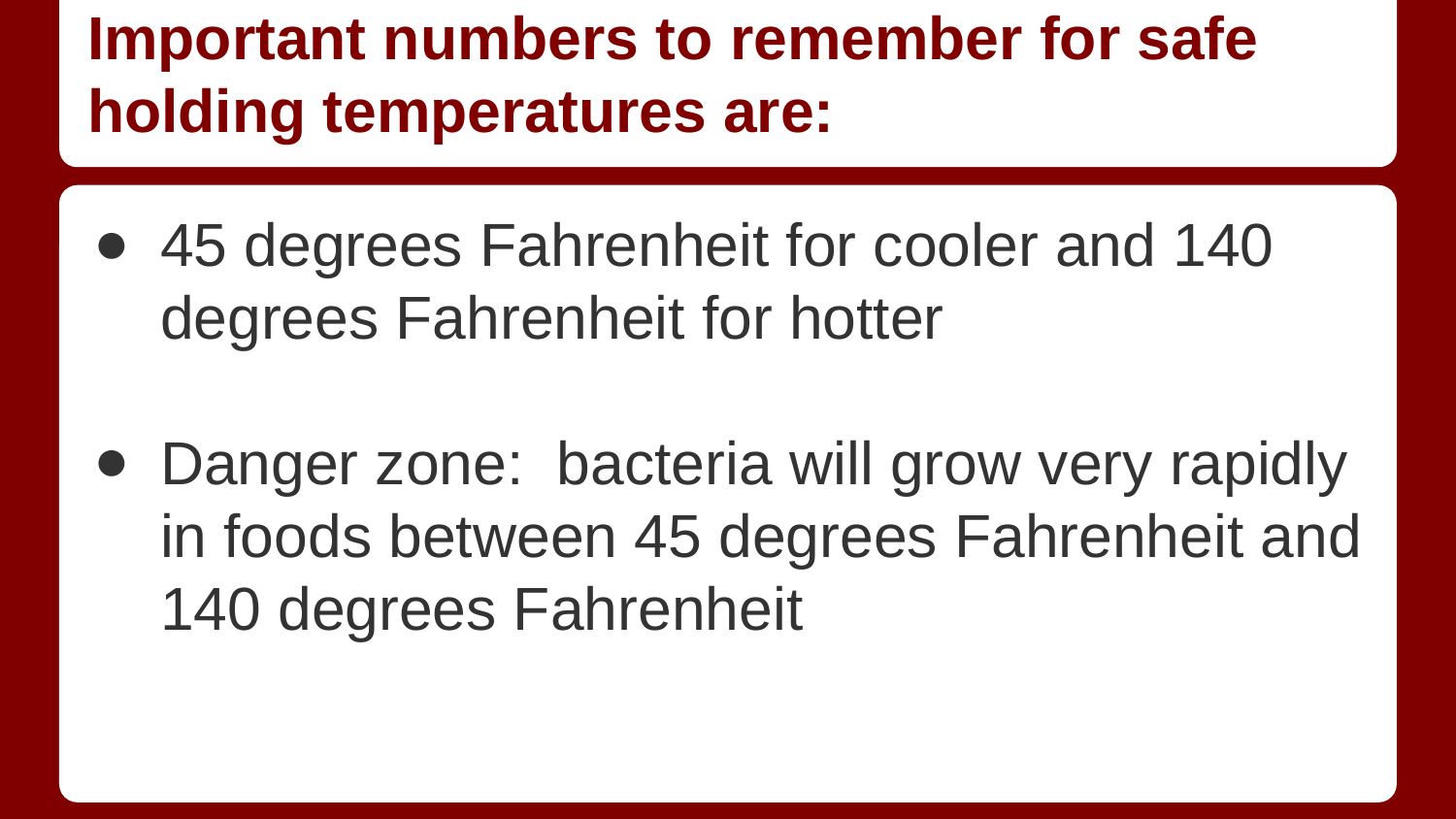

# Important numbers to remember for safe holding temperatures are:
45 degrees Fahrenheit for cooler and 140 degrees Fahrenheit for hotter

Danger zone:  bacteria will grow very rapidly in foods between 45 degrees Fahrenheit and 140 degrees Fahrenheit